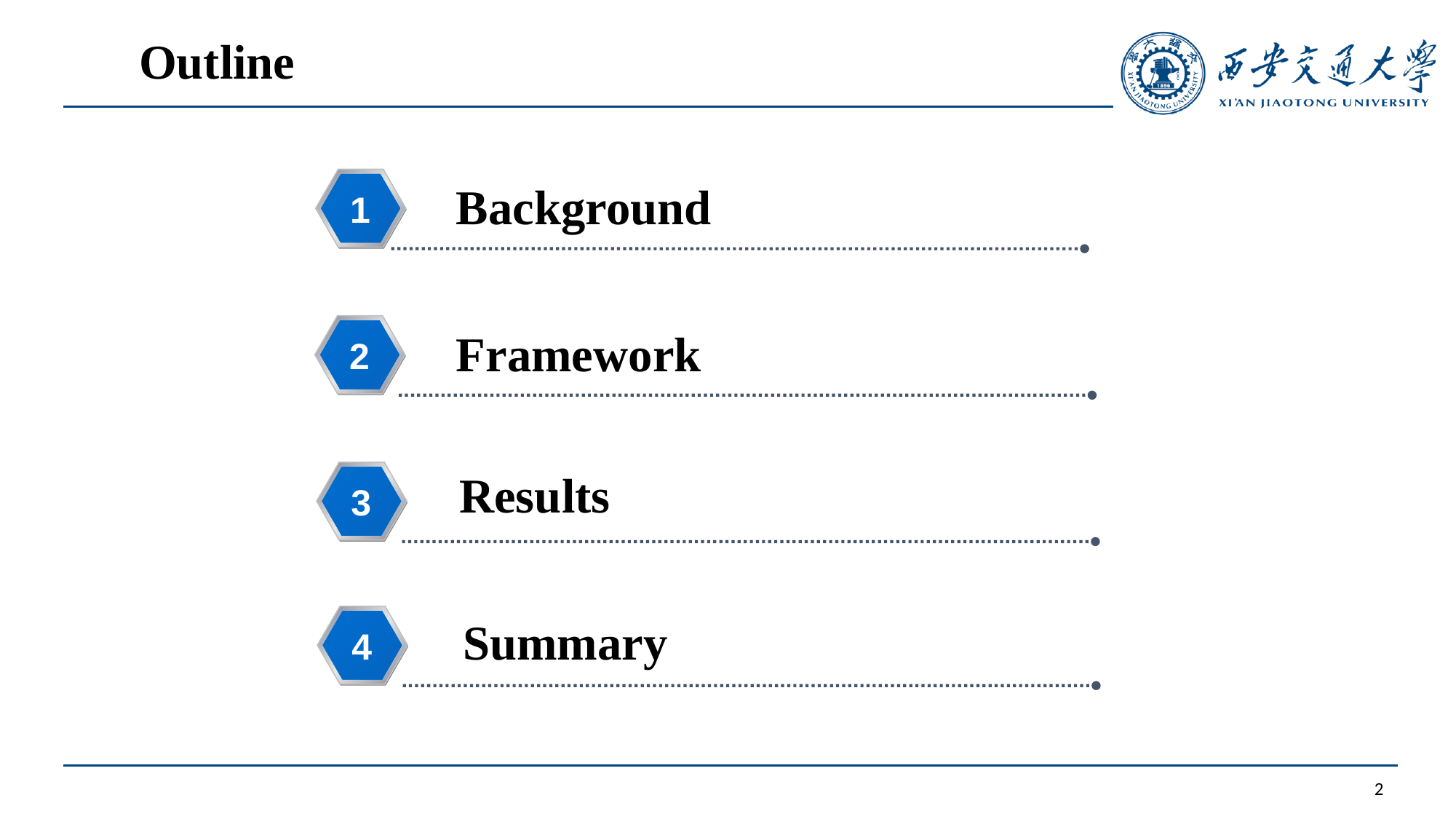

Outline

Background
1

2

Framework
Results

3

Summary
4

2